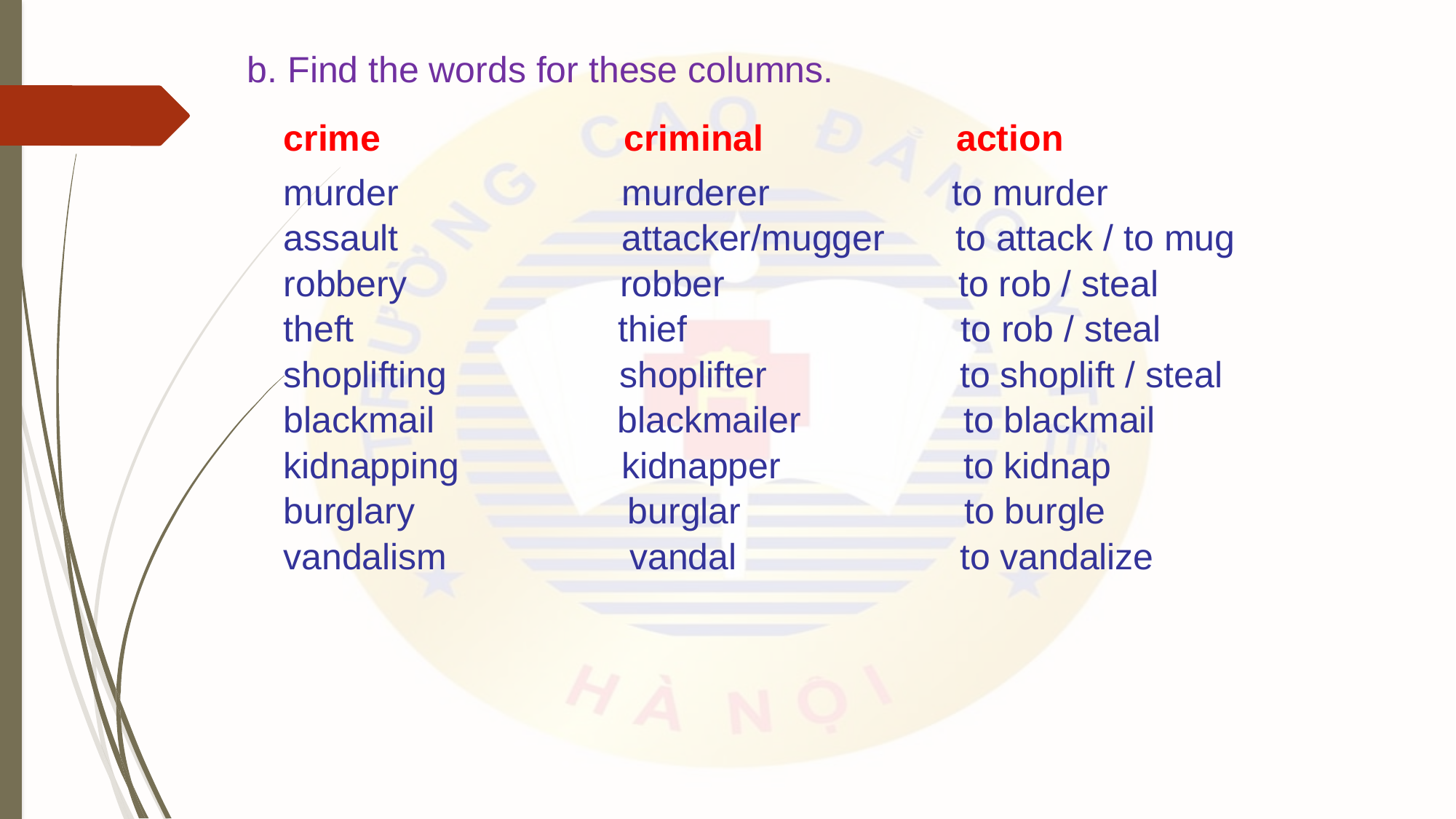

b. Find the words for these columns.

crime                        criminal                   action
murder                      murderer                  to murder

assault                      attacker/mugger       to attack / to mug
robbery                     robber                       to rob / steal
theft                          thief                           to rob / steal
shoplifting                 shoplifter                   to shoplift / steal
blackmail                  blackmailer                to blackmail
kidnapping                kidnapper                  to kidnap
burglary                     burglar                      to burgle
vandalism                  vandal                      to vandalize